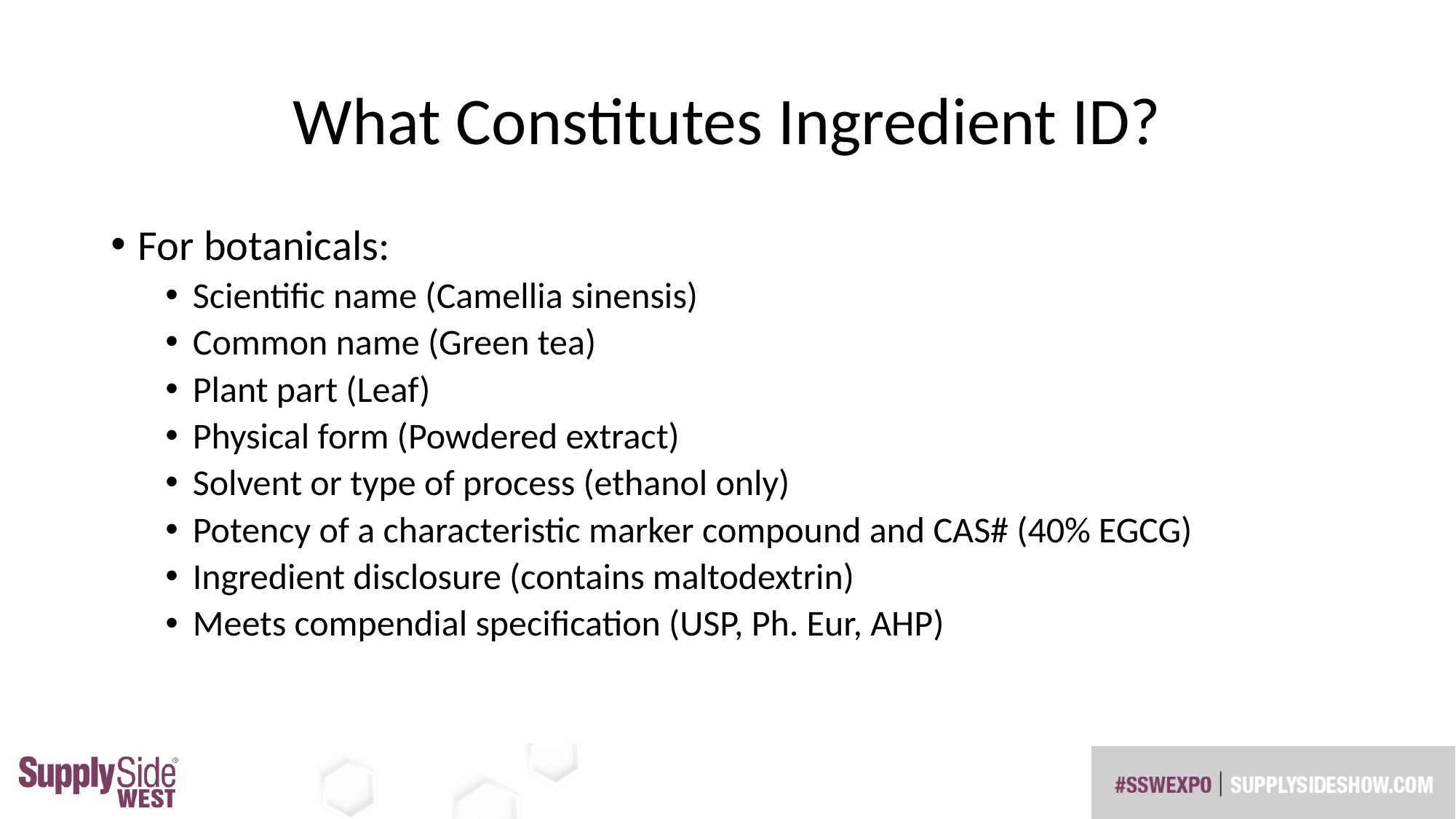

# What Constitutes Ingredient ID?
For botanicals:
Scientific name (Camellia sinensis)
Common name (Green tea)
Plant part (Leaf)
Physical form (Powdered extract)
Solvent or type of process (ethanol only)
Potency of a characteristic marker compound and CAS# (40% EGCG)
Ingredient disclosure (contains maltodextrin)
Meets compendial specification (USP, Ph. Eur, AHP)